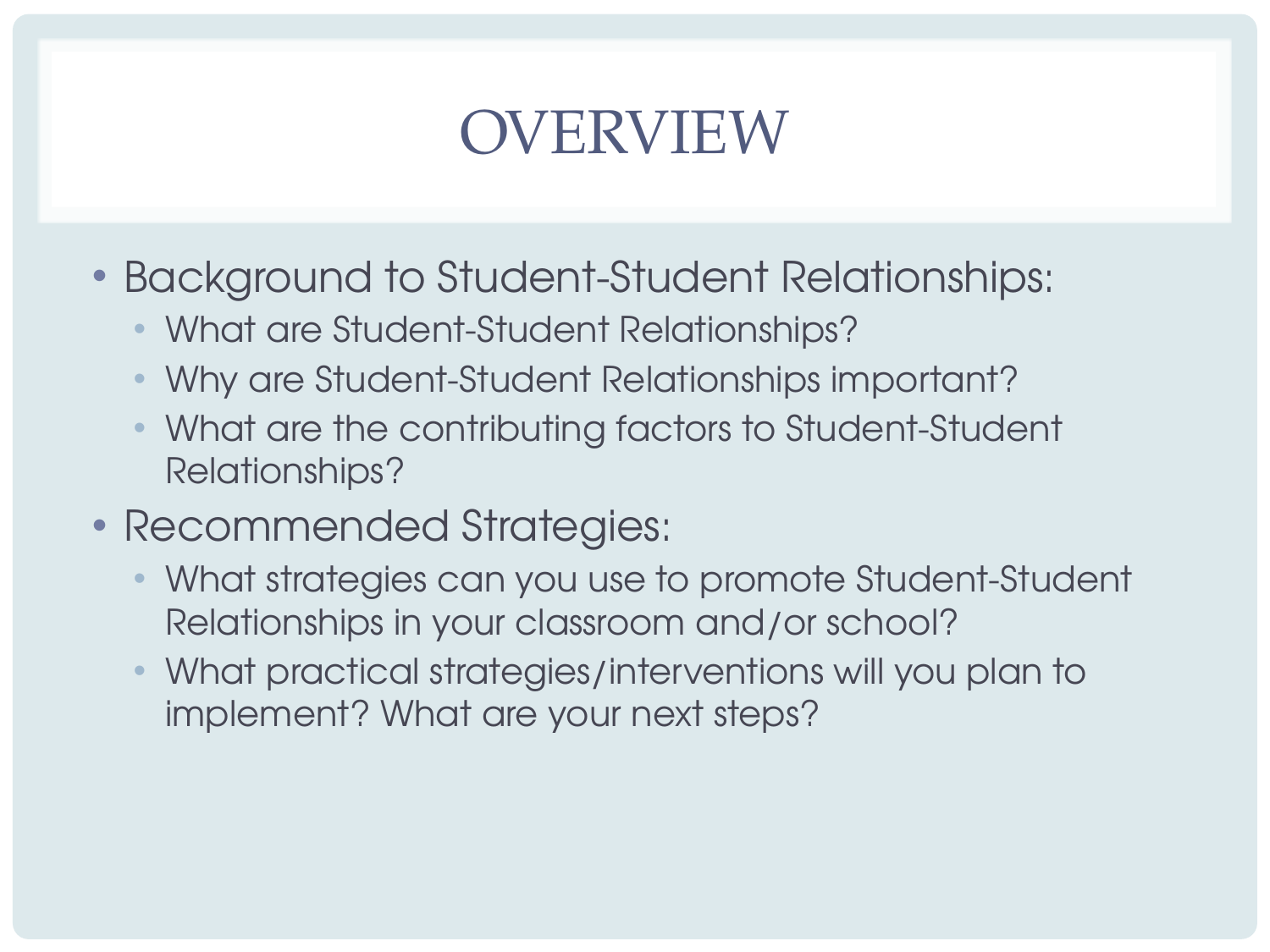

# Overview
Background to Student-Student Relationships:
What are Student-Student Relationships?
Why are Student-Student Relationships important?
What are the contributing factors to Student-Student Relationships?
Recommended Strategies:
What strategies can you use to promote Student-Student Relationships in your classroom and/or school?
What practical strategies/interventions will you plan to implement? What are your next steps?